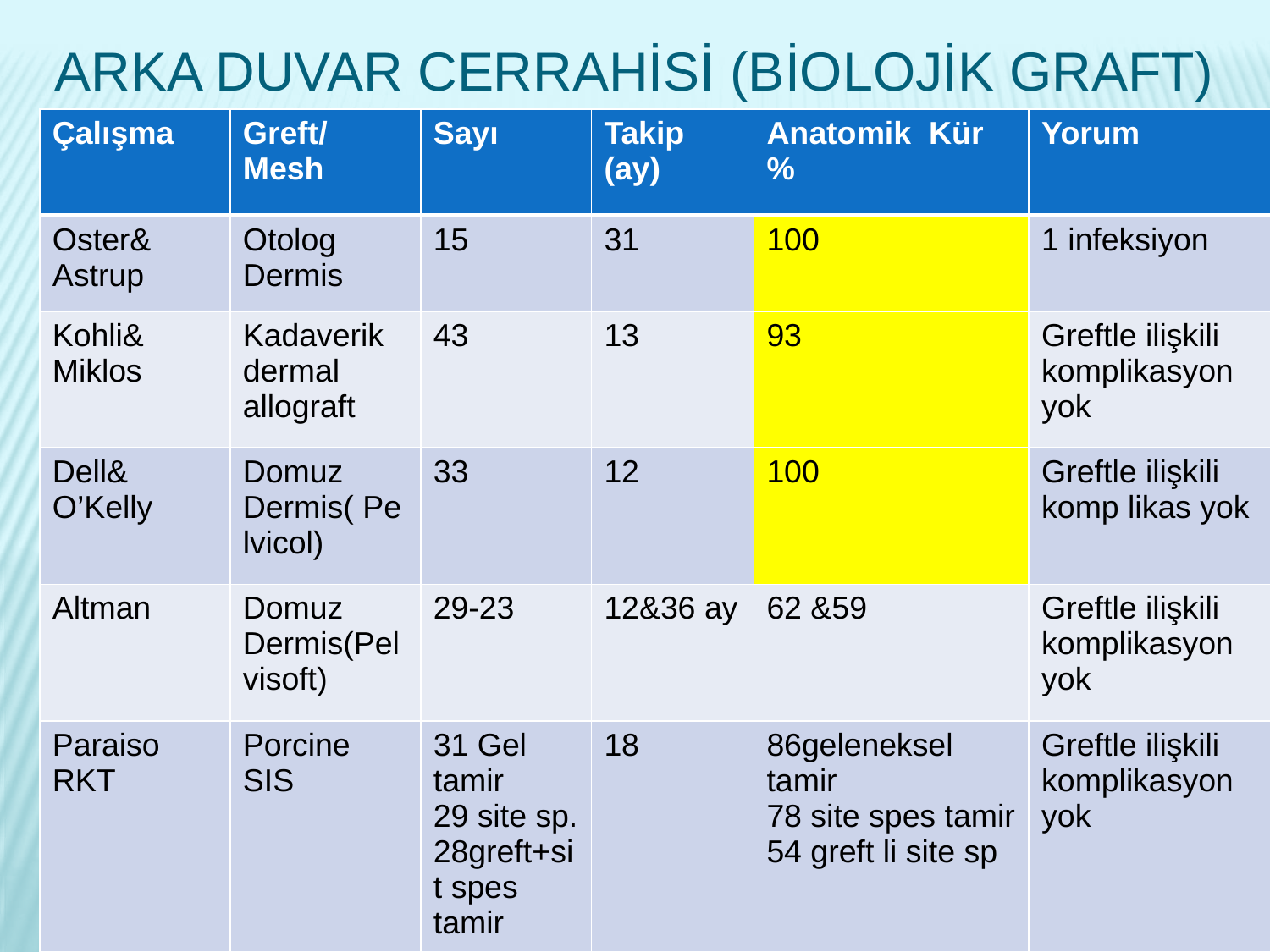

# Arka Duvar Cerrahisi (Biolojik Graft)
| Çalışma | Greft/Mesh | Sayı | Takip (ay) | Anatomik Kür % | Yorum |
| --- | --- | --- | --- | --- | --- |
| Oster& Astrup | Otolog Dermis | 15 | 31 | 100 | 1 infeksiyon |
| Kohli& Miklos | Kadaverik dermal allograft | 43 | 13 | 93 | Greftle ilişkili komplikasyon yok |
| Dell& O’Kelly | Domuz Dermis( Pelvicol) | 33 | 12 | 100 | Greftle ilişkili komp likas yok |
| Altman | Domuz Dermis(Pelvisoft) | 29-23 | 12&36 ay | 62 &59 | Greftle ilişkili komplikasyon yok |
| Paraiso RKT | Porcine SIS | 31 Gel tamir 29 site sp. 28greft+sit spes tamir | 18 | 86geleneksel tamir 78 site spes tamir 54 greft li site sp | Greftle ilişkili komplikasyon yok |